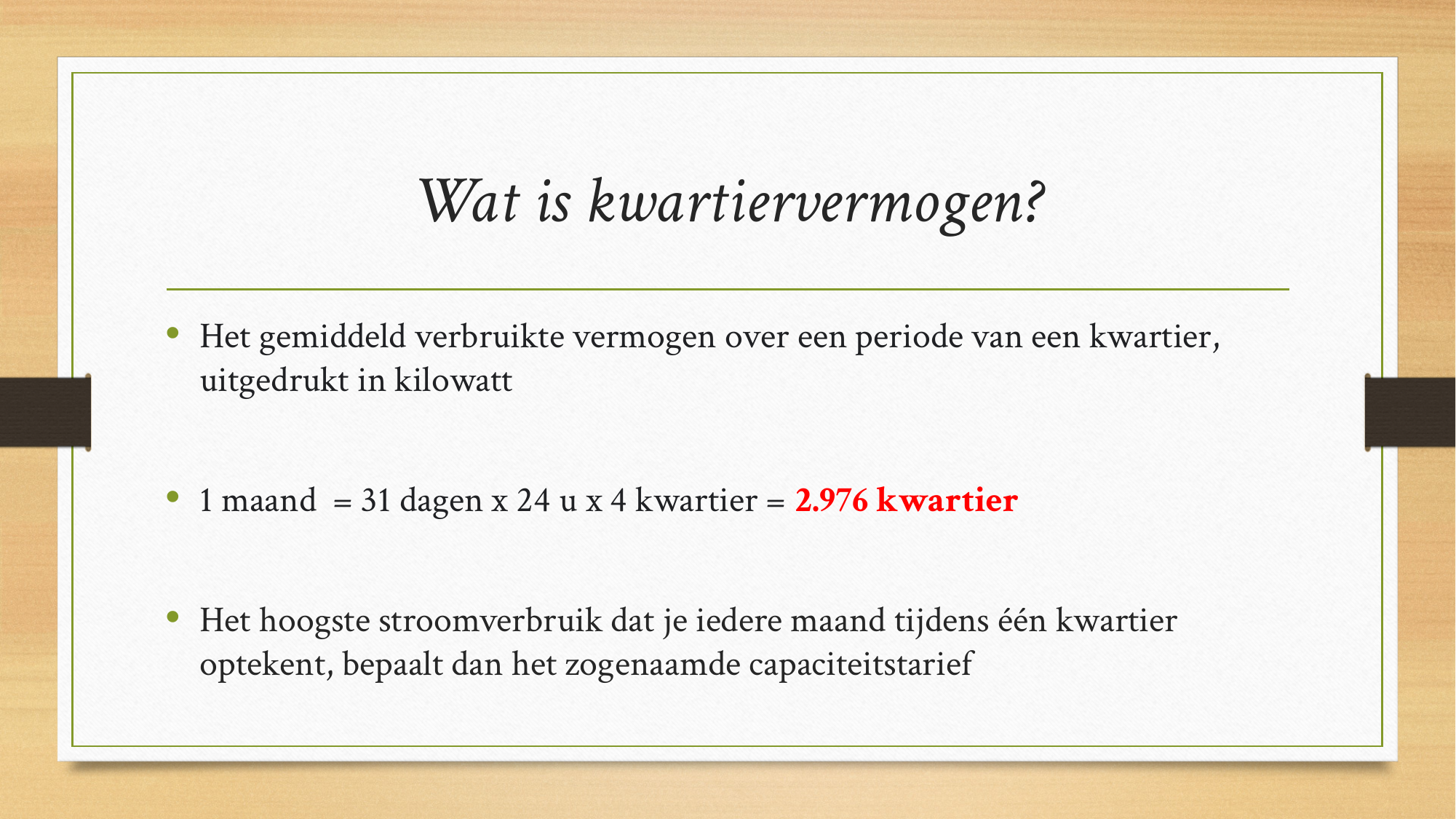

# Wat is kwartiervermogen?
Het gemiddeld verbruikte vermogen over een periode van een kwartier, uitgedrukt in kilowatt

1 maand  = 31 dagen x 24 u x 4 kwartier = 2.976 kwartier

Het hoogste stroomverbruik dat je iedere maand tijdens één kwartier optekent, bepaalt dan het zogenaamde capaciteitstarief